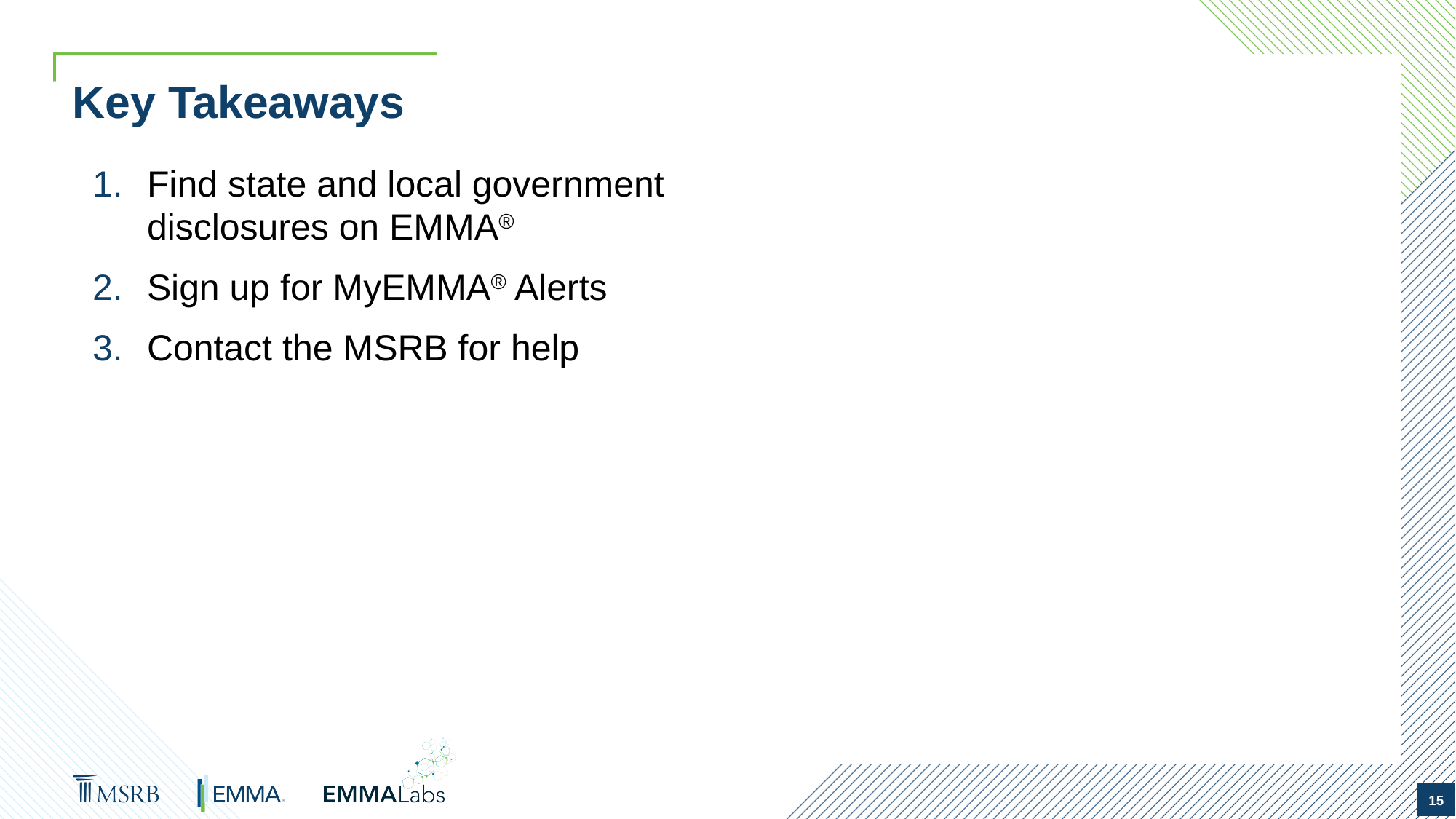

# Key Takeaways
Find state and local government disclosures on EMMA®
Sign up for MyEMMA® Alerts
Contact the MSRB for help